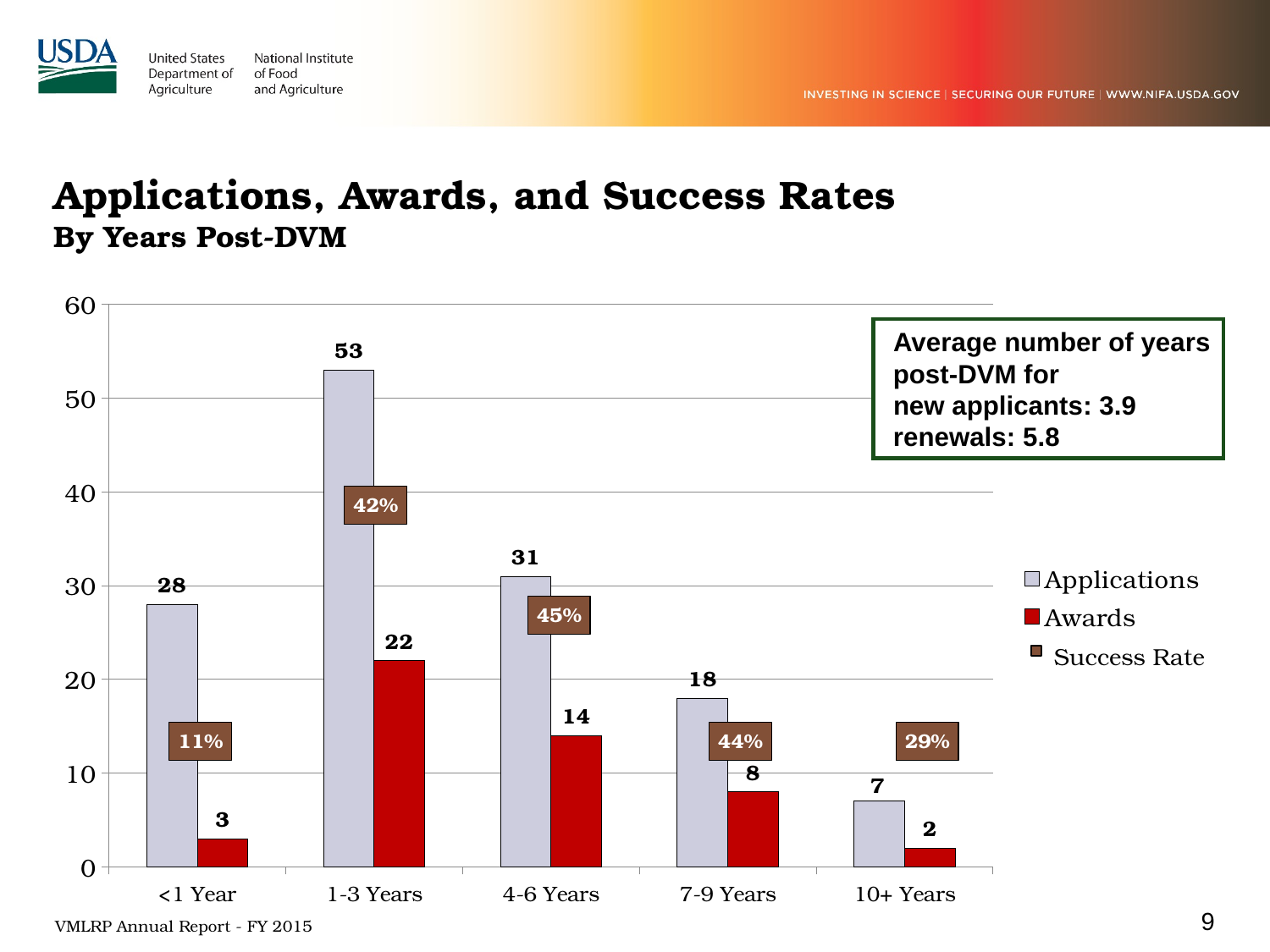

# Applications, Awards, and Success Rates By Years Post-DVM

### Chart

| Category | Applications | Awards |
|---|---|---|
| <1 Year | 28.0 | 3.0 |
| 1-3 Years | 53.0 | 22.0 |
| 4-6 Years | 31.0 | 14.0 |
| 7-9 Years | 18.0 | 8.0 |
| 10+ Years | 7.0 | 2.0 |
 Average number of years
 post-DVM for
 new applicants: 3.9
 renewals: 5.8
42%
45%
  Success Rate

11%
44%
29%
9